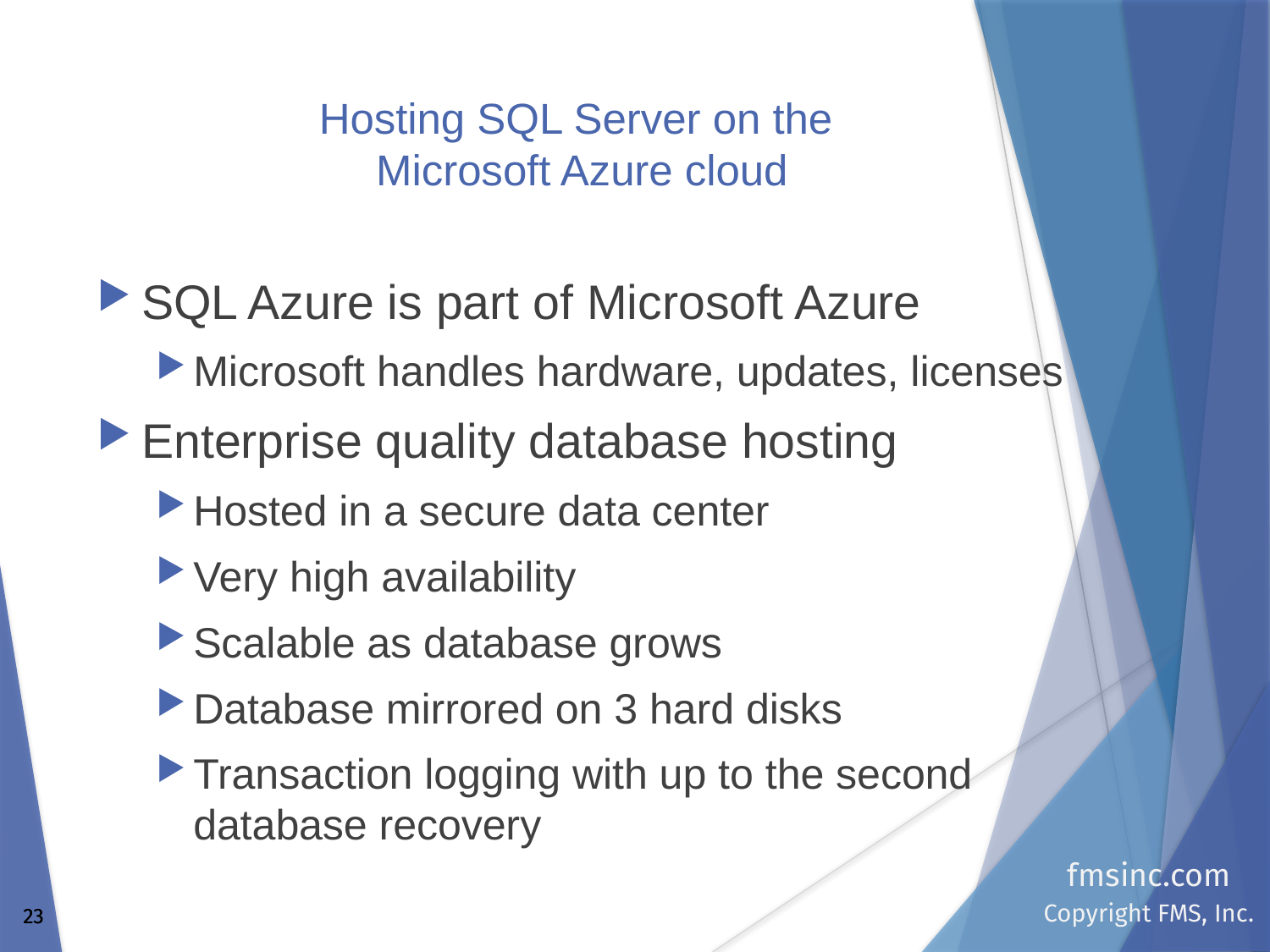

# Hosting SQL Server on the Microsoft Azure cloud
SQL Azure is part of Microsoft Azure
Microsoft handles hardware, updates, licenses
Enterprise quality database hosting
Hosted in a secure data center
Very high availability
Scalable as database grows
Database mirrored on 3 hard disks
Transaction logging with up to the second database recovery